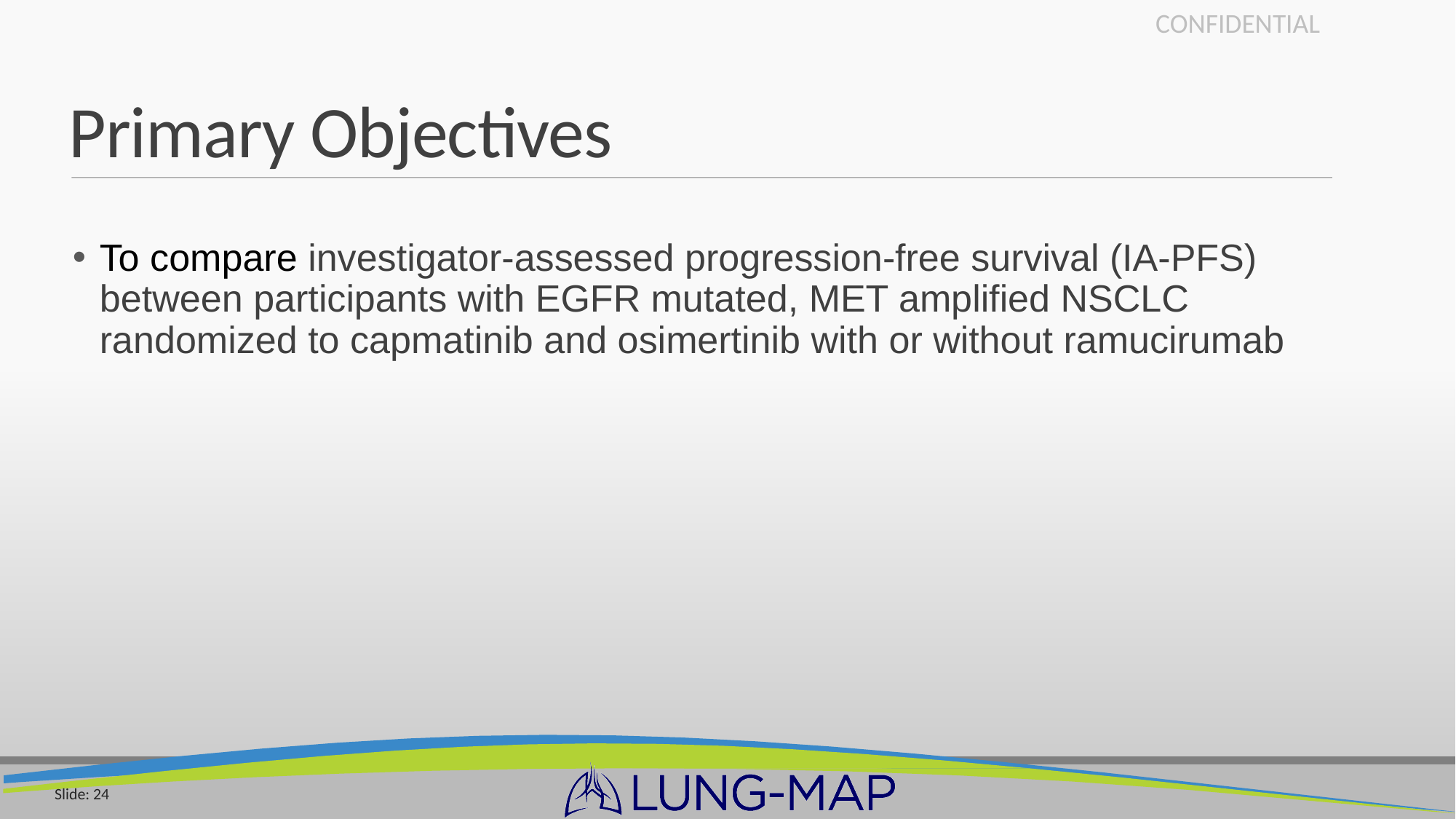

# Primary Objectives
To compare investigator-assessed progression-free survival (IA-PFS) between participants with EGFR mutated, MET amplified NSCLC randomized to capmatinib and osimertinib with or without ramucirumab

Slide: 24